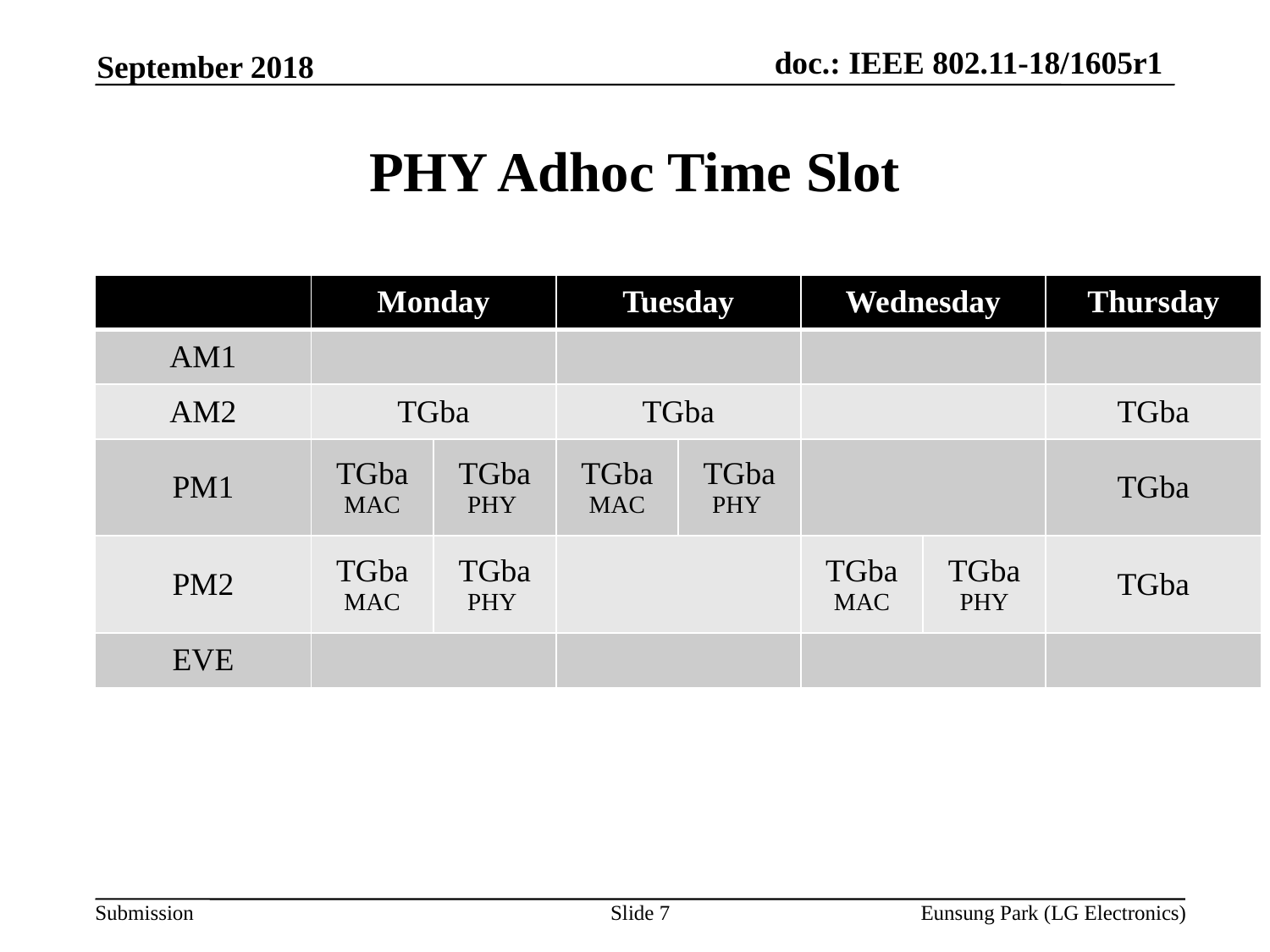

September 2018
# PHY Adhoc Time Slot
|  | Monday |  | Tuesday |  | Wednesday |  | Thursday |
| --- | --- | --- | --- | --- | --- | --- | --- |
| AM1 |  |  |  |  |  |  |  |
| AM2 | TGba |  | TGba |  |  |  | TGba |
| PM1 | TGba MAC | TGba PHY | TGba MAC | TGba PHY |  |  | TGba |
| PM2 | TGba MAC | TGba PHY |  |  | TGba MAC | TGba PHY | TGba |
| EVE |  |  |  |  |  |  |  |
Slide 7
Eunsung Park (LG Electronics)